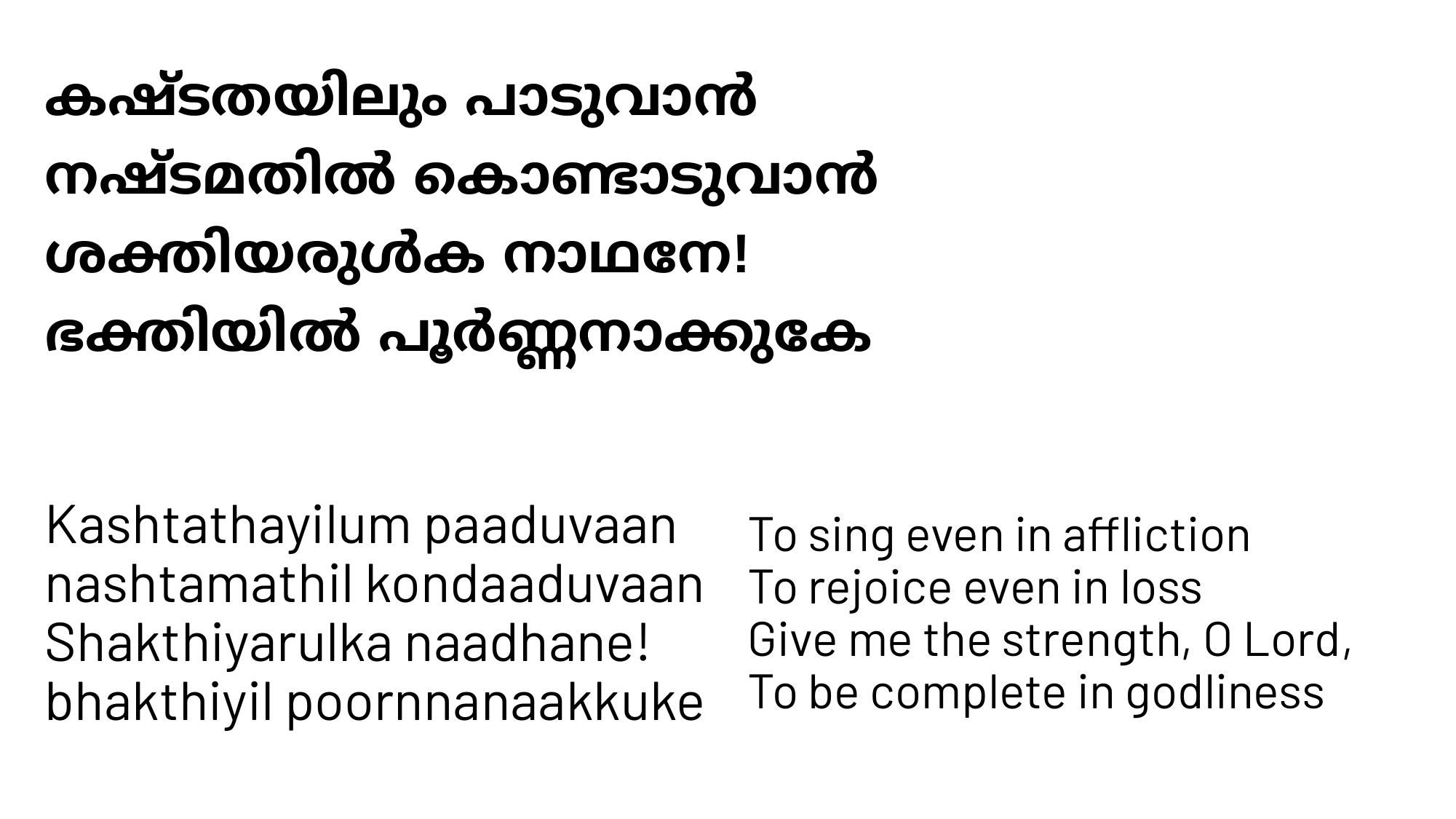

# കഷ്ടതയിലും പാടുവാന്‍ നഷ്ടമതില്‍ കൊണ്ടാടുവാന്‍ ശക്തിയരുള്‍ക നാഥനേ! ഭക്തിയില്‍ പൂര്‍ണ്ണനാക്കുകേ
Kashtathayilum paaduvaan nashtamathil kondaaduvaan
Shakthiyarulka naadhane! bhakthiyil poornnanaakkuke
To sing even in affliction
To rejoice even in loss
Give me the strength, O Lord,
To be complete in godliness